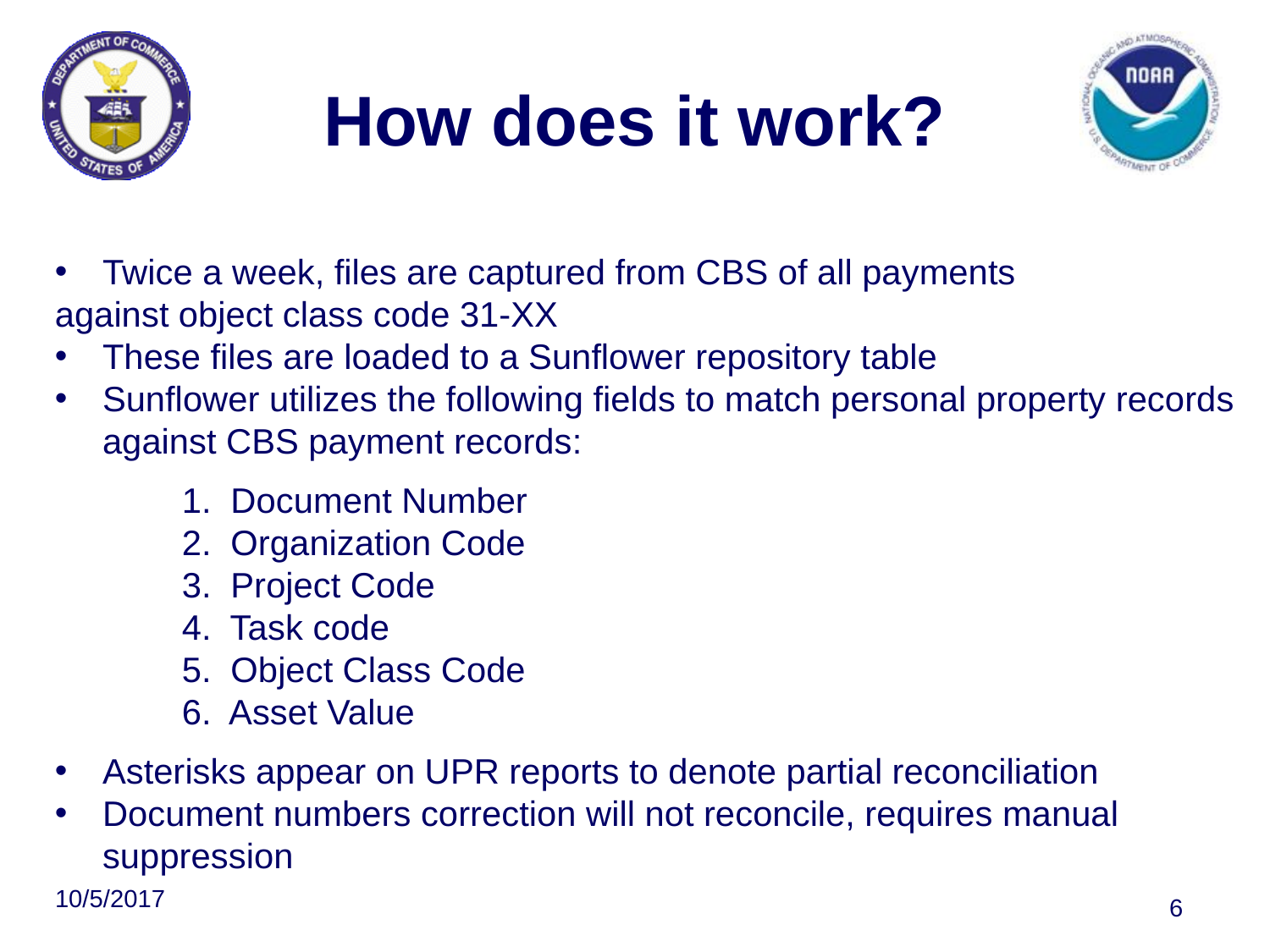

# How does it work?
Twice a week, files are captured from CBS of all payments
against object class code 31-XX
These files are loaded to a Sunflower repository table
Sunflower utilizes the following fields to match personal property records against CBS payment records:

	1.  Document Number
	2.  Organization Code
	3.  Project Code
	4.  Task code
	5.  Object Class Code
	6.  Asset Value

Asterisks appear on UPR reports to denote partial reconciliation
Document numbers correction will not reconcile, requires manual suppression
10/5/2017
6